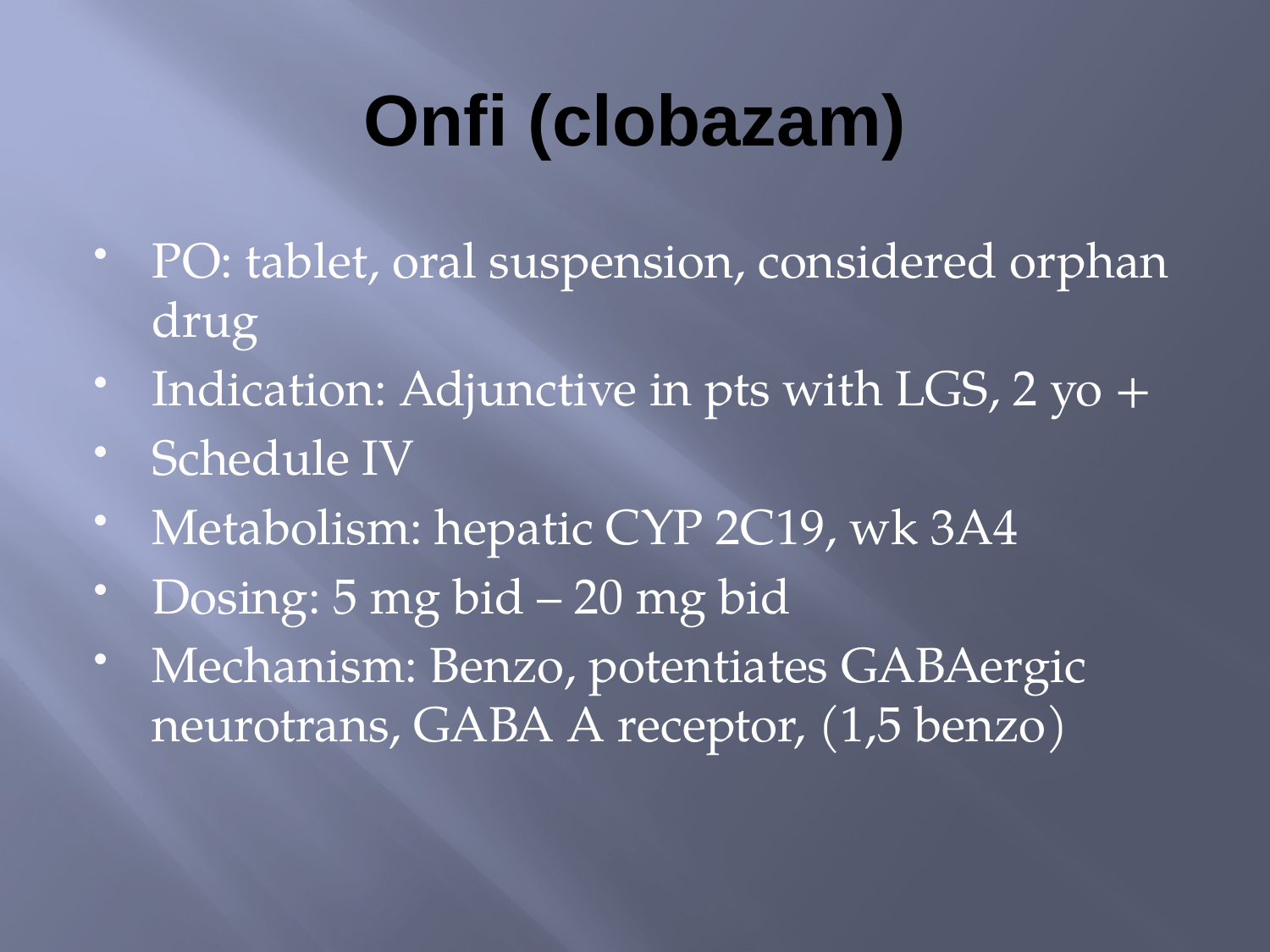

# Onfi (clobazam)
PO: tablet, oral suspension, considered orphan drug
Indication: Adjunctive in pts with LGS, 2 yo +
Schedule IV
Metabolism: hepatic CYP 2C19, wk 3A4
Dosing: 5 mg bid – 20 mg bid
Mechanism: Benzo, potentiates GABAergic neurotrans, GABA A receptor, (1,5 benzo)